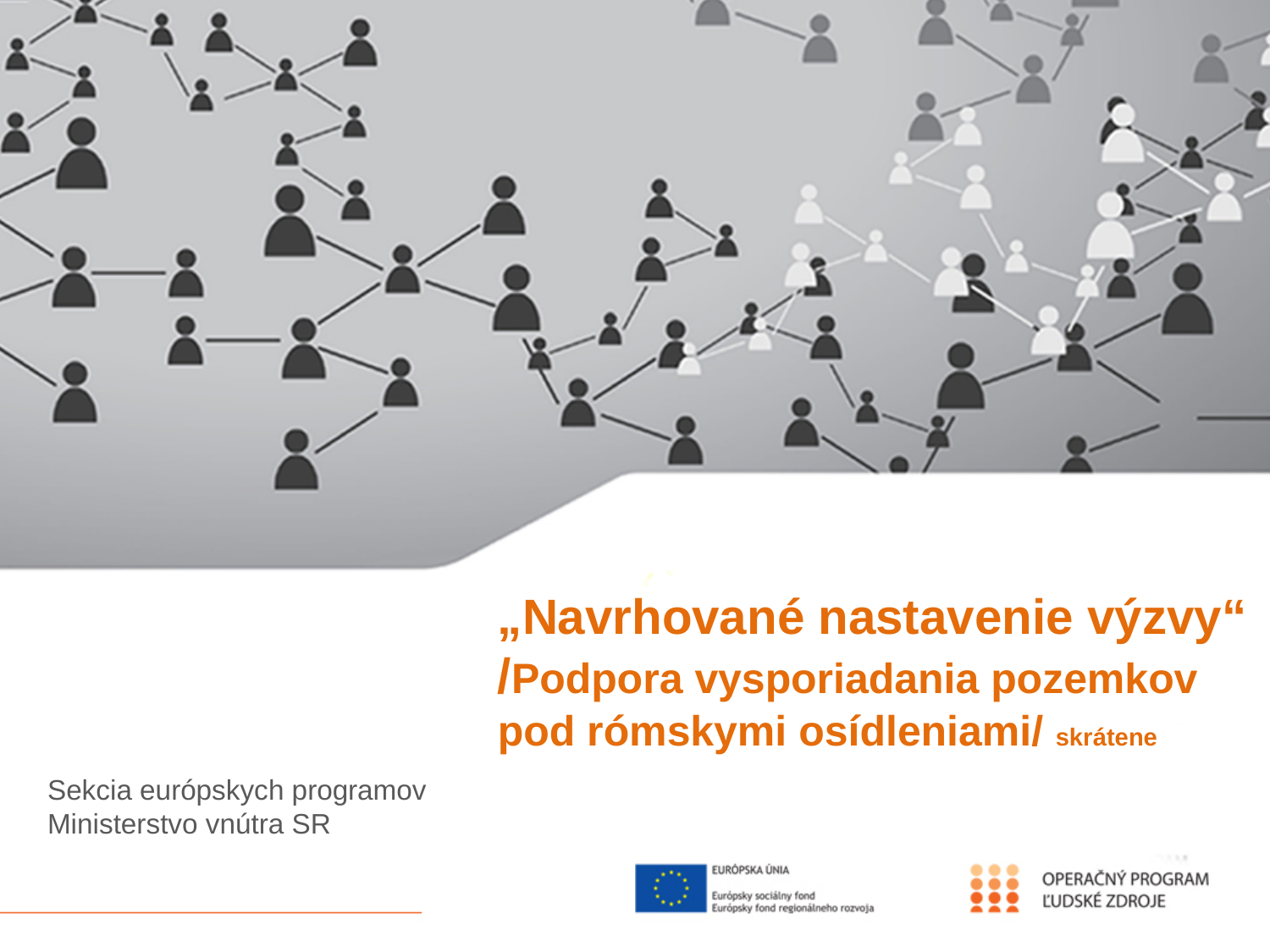

# „Navrhované nastavenie výzvy“ /Podpora vysporiadania pozemkov pod rómskymi osídleniami/ skrátene
Sekcia európskych programov
Ministerstvo vnútra SR